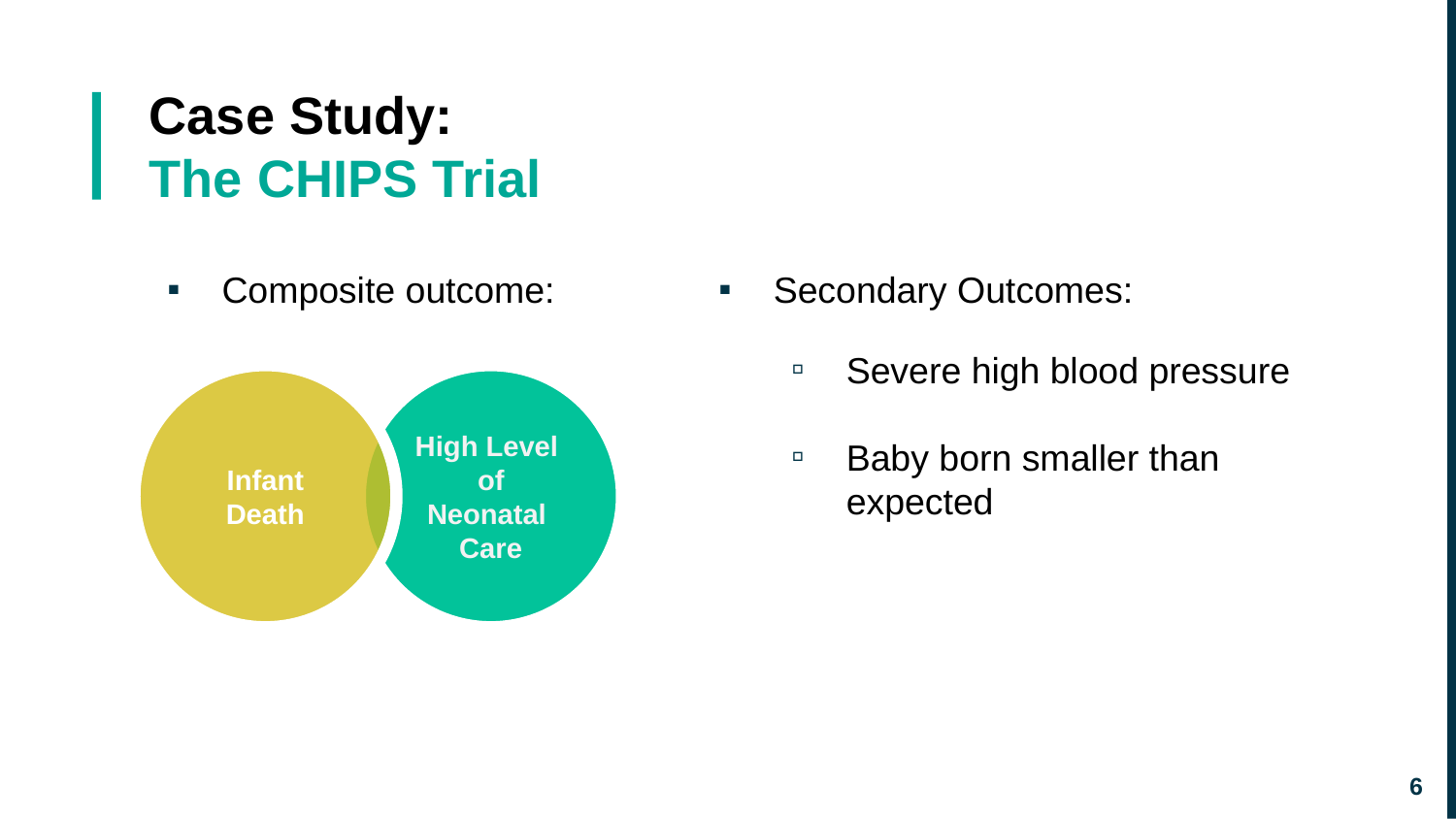

# Case Study: The CHIPS Trial
Composite outcome:
Secondary Outcomes:

Severe high blood pressure

Baby born smaller than expected
Infant
Death
High Level
of
Neonatal
Care
6